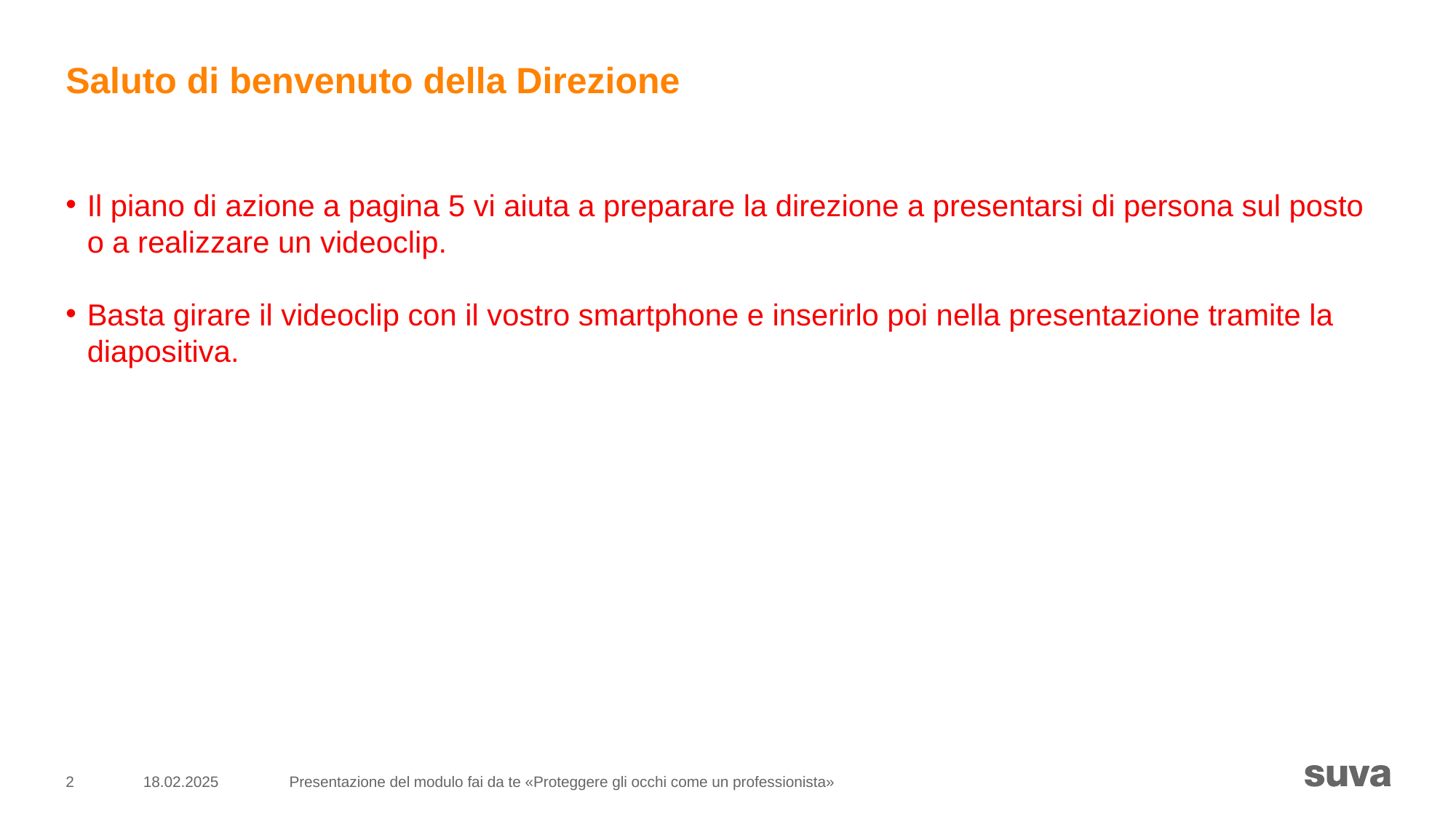

# Saluto di benvenuto della Direzione
Il piano di azione a pagina 5 vi aiuta a preparare la direzione a presentarsi di persona sul posto o a realizzare un videoclip.

Basta girare il videoclip con il vostro smartphone e inserirlo poi nella presentazione tramite la diapositiva.

2
18.02.2025
Presentazione del modulo fai da te «Proteggere gli occhi come un professionista»